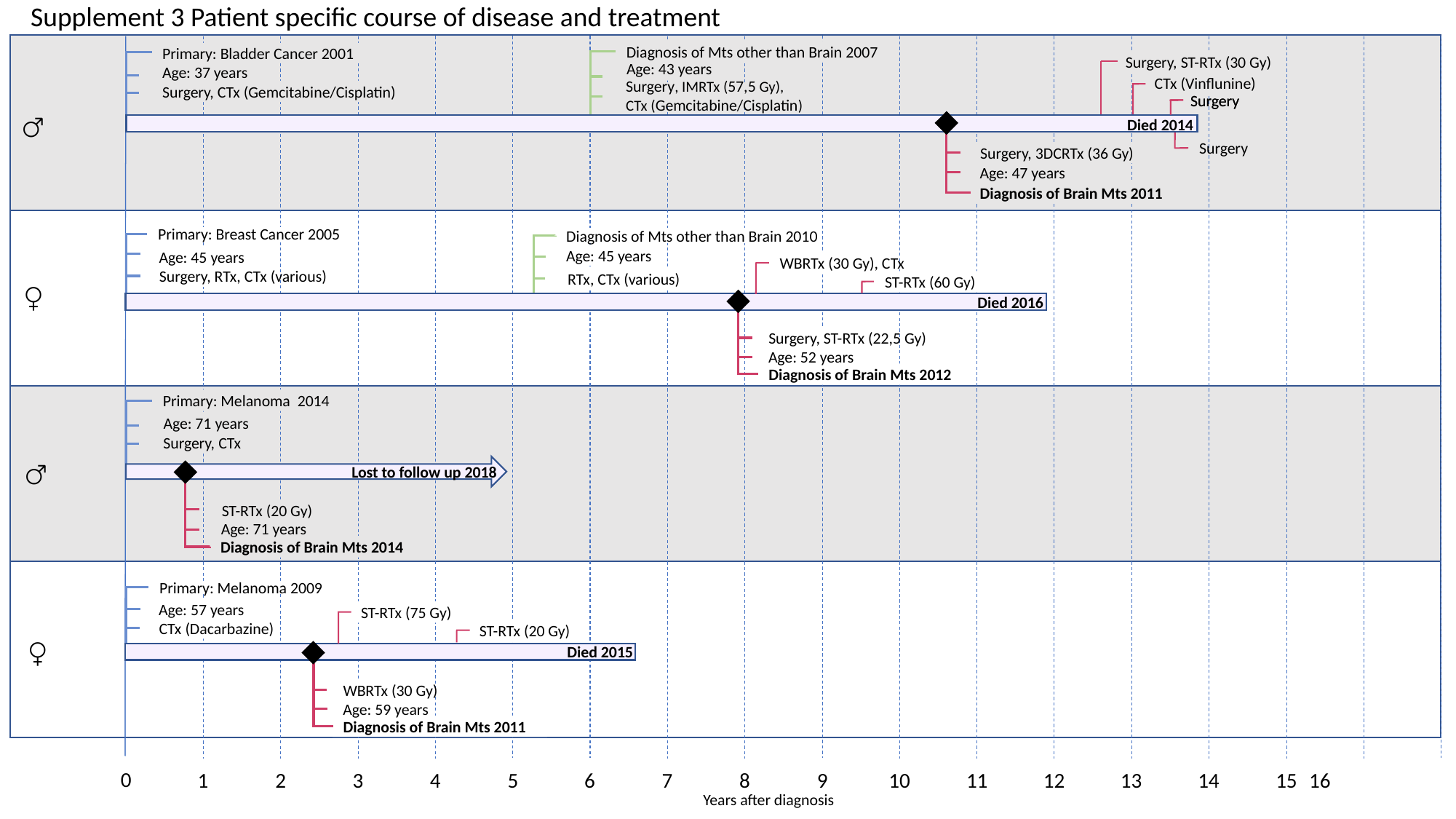

Supplement 3 Patient specific course of disease and treatment

Diagnosis of Mts other than Brain 2007
Primary: Bladder Cancer 2001
Surgery, ST-RTx (30 Gy)
Age: 43 years
Age: 37 years
CTx (Vinflunine)
Surgery, CTx (Gemcitabine/Cisplatin)
Surgery, IMRTx (57,5 Gy),
CTx (Gemcitabine/Cisplatin)
Surgery
Surgery

Died 2014
♂

Surgery

Surgery, 3DCRTx (36 Gy)

Age: 47 years
Diagnosis of Brain Mts 2011

Primary: Breast Cancer 2005
Diagnosis of Mts other than Brain 2010
Age: 45 years
Age: 45 years
WBRTx (30 Gy), CTx
Surgery, RTx, CTx (various)
RTx, CTx (various)
ST-RTx (60 Gy)
♀

Died 2016

Surgery, ST-RTx (22,5 Gy)
Age: 52 years
Diagnosis of Brain Mts 2012

Primary: Melanoma  2014
Age: 71 years
Surgery, CTx

Lost to follow up 2018

♂
ST-RTx (20 Gy)
Age: 71 years
Diagnosis of Brain Mts 2014

Primary: Melanoma 2009
Age: 57 years
ST-RTx (75 Gy)
CTx (Dacarbazine)
ST-RTx (20 Gy)
♀
Died 2015

WBRTx (30 Gy)
Age: 59 years
Diagnosis of Brain Mts 2011
0

1
5
2
15
10
4
13
8
11
6
7
9
12
14
3
16
Years after diagnosis